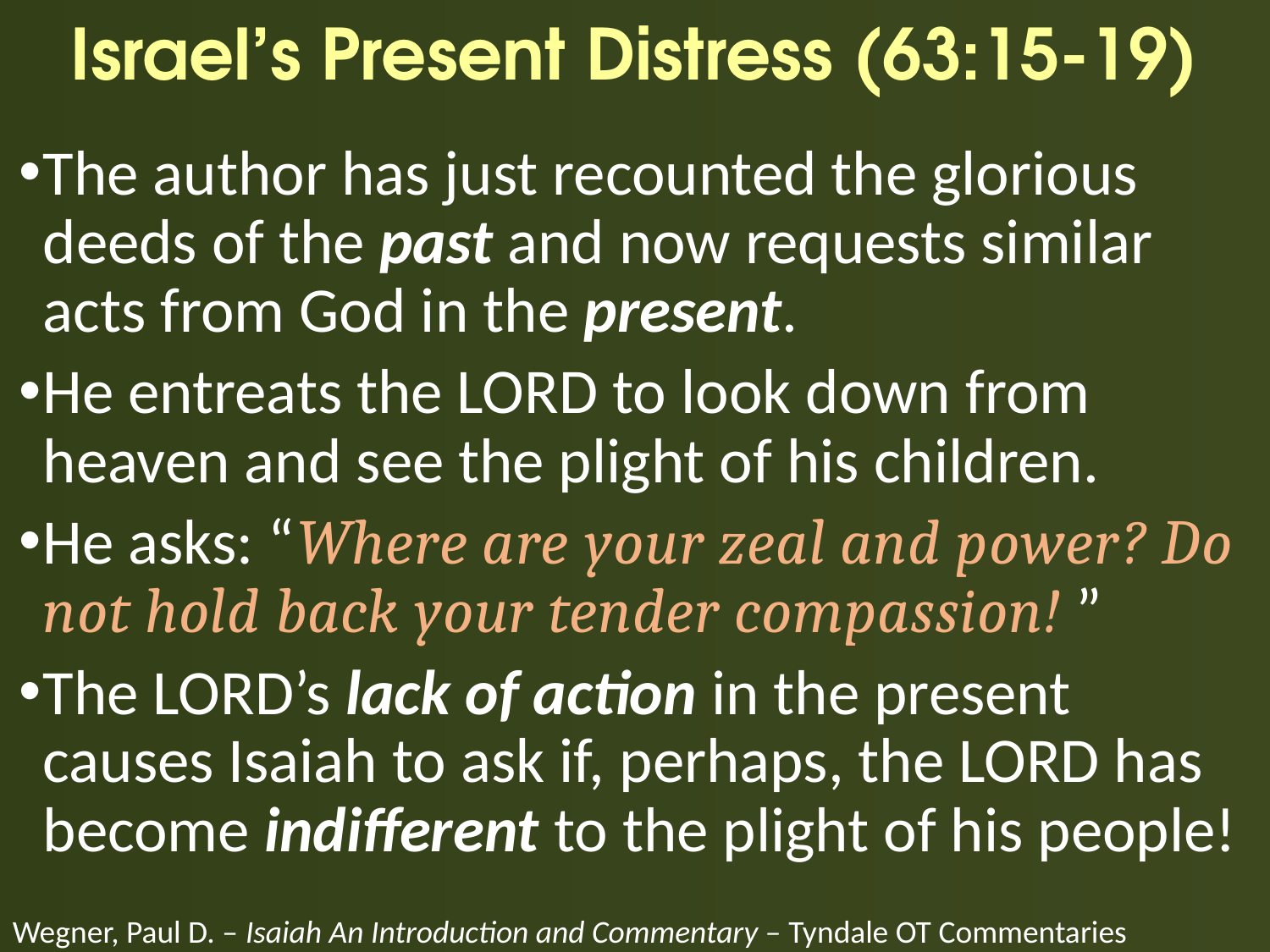

# Israel’s Present Distress (63:15-19)
The author has just recounted the glorious deeds of the past and now requests similar acts from God in the present.
He entreats the LORD to look down from heaven and see the plight of his children.
He asks: “Where are your zeal and power? Do not hold back your tender compassion! ”
The LORD’s lack of action in the present causes Isaiah to ask if, perhaps, the LORD has become indifferent to the plight of his people!
Wegner, Paul D. – Isaiah An Introduction and Commentary – Tyndale OT Commentaries